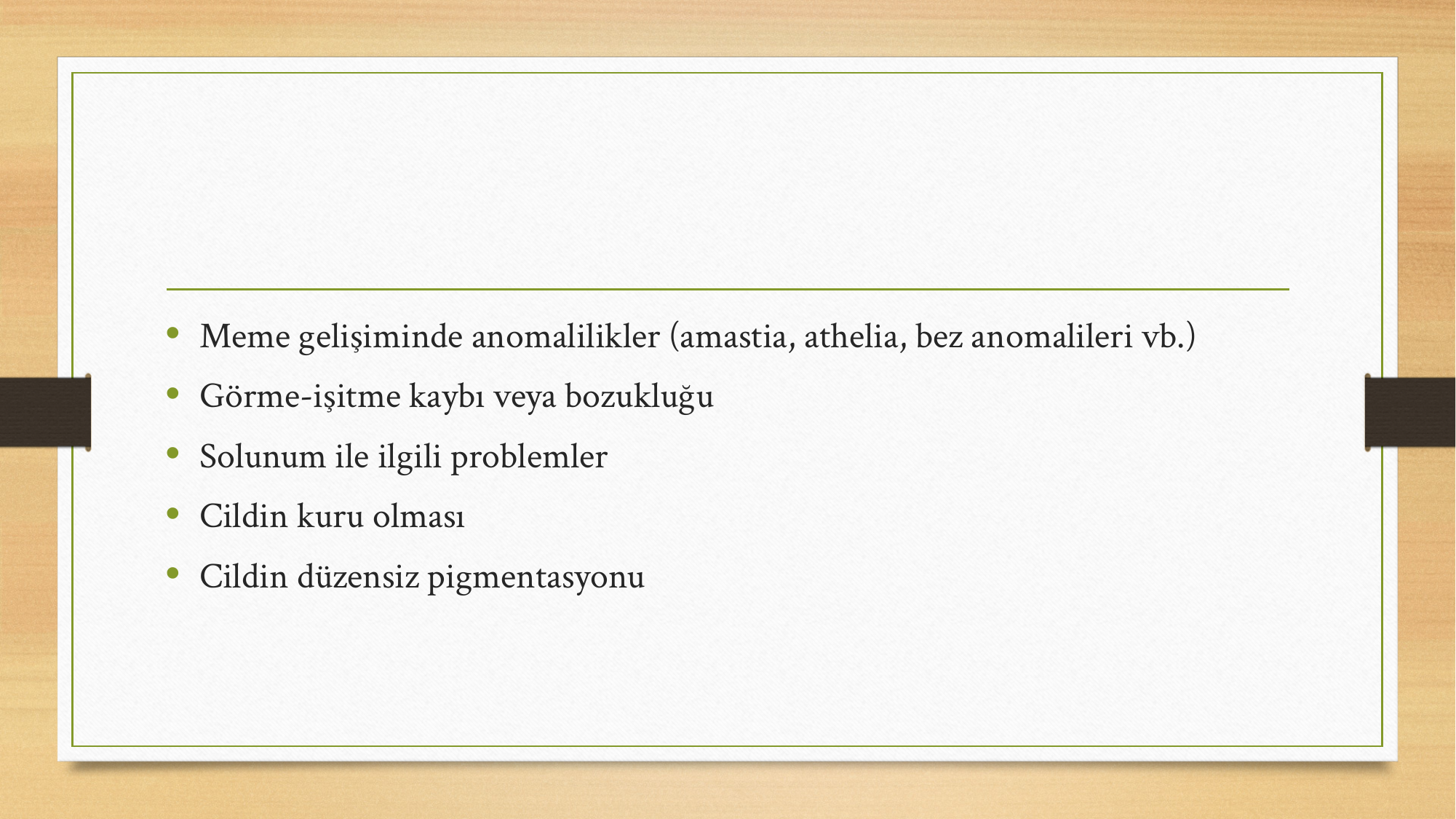

#
Meme gelişiminde anomalilikler (amastia, athelia, bez anomalileri vb.)
Görme-işitme kaybı veya bozukluğu
Solunum ile ilgili problemler
Cildin kuru olması
Cildin düzensiz pigmentasyonu